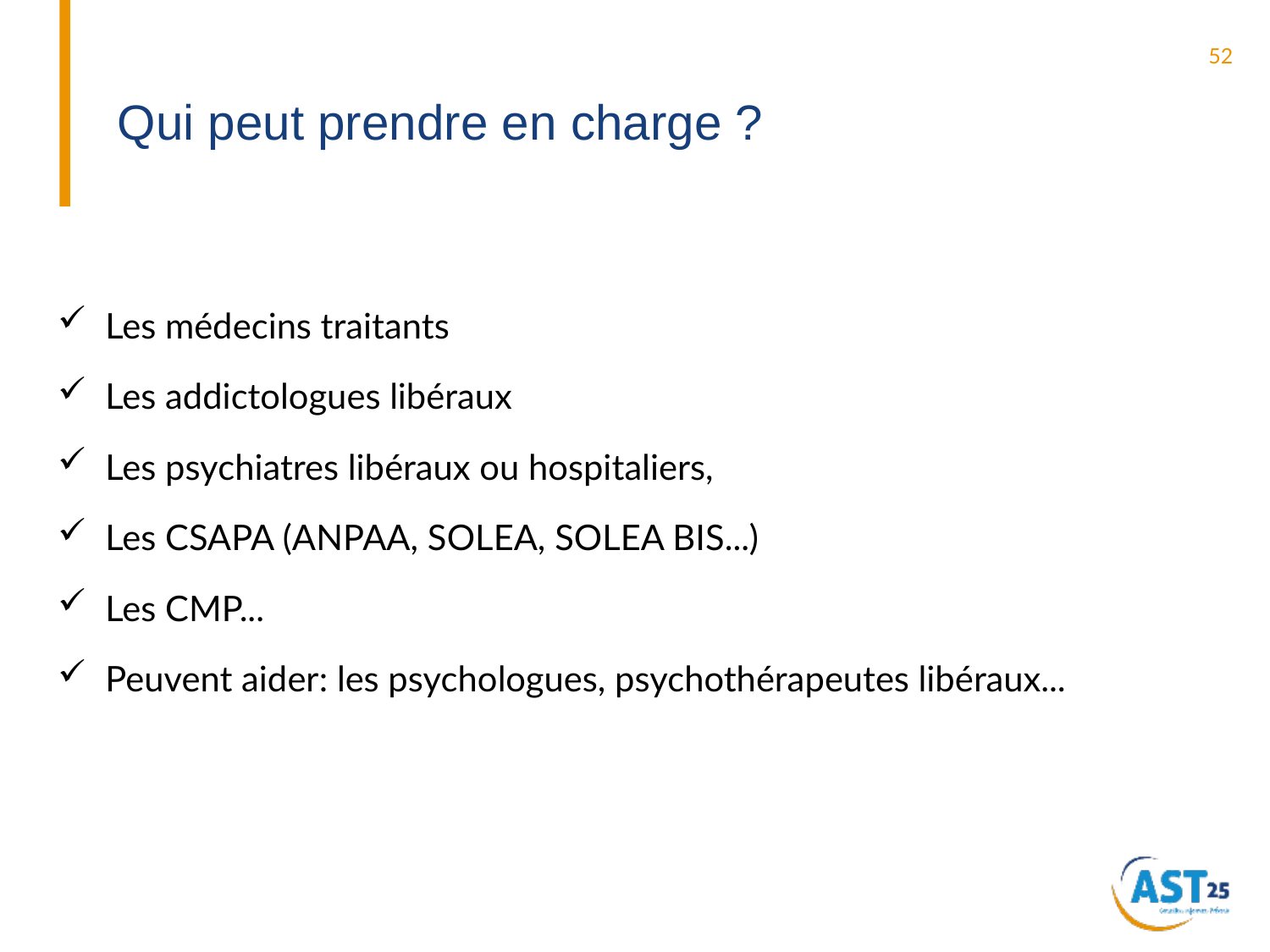

# Qui peut prendre en charge ?
52

Les médecins traitants
Les addictologues libéraux
Les psychiatres libéraux ou hospitaliers,
Les CSAPA (ANPAA, SOLEA, SOLEA BIS...)
Les CMP...
Peuvent aider: les psychologues, psychothérapeutes libéraux...